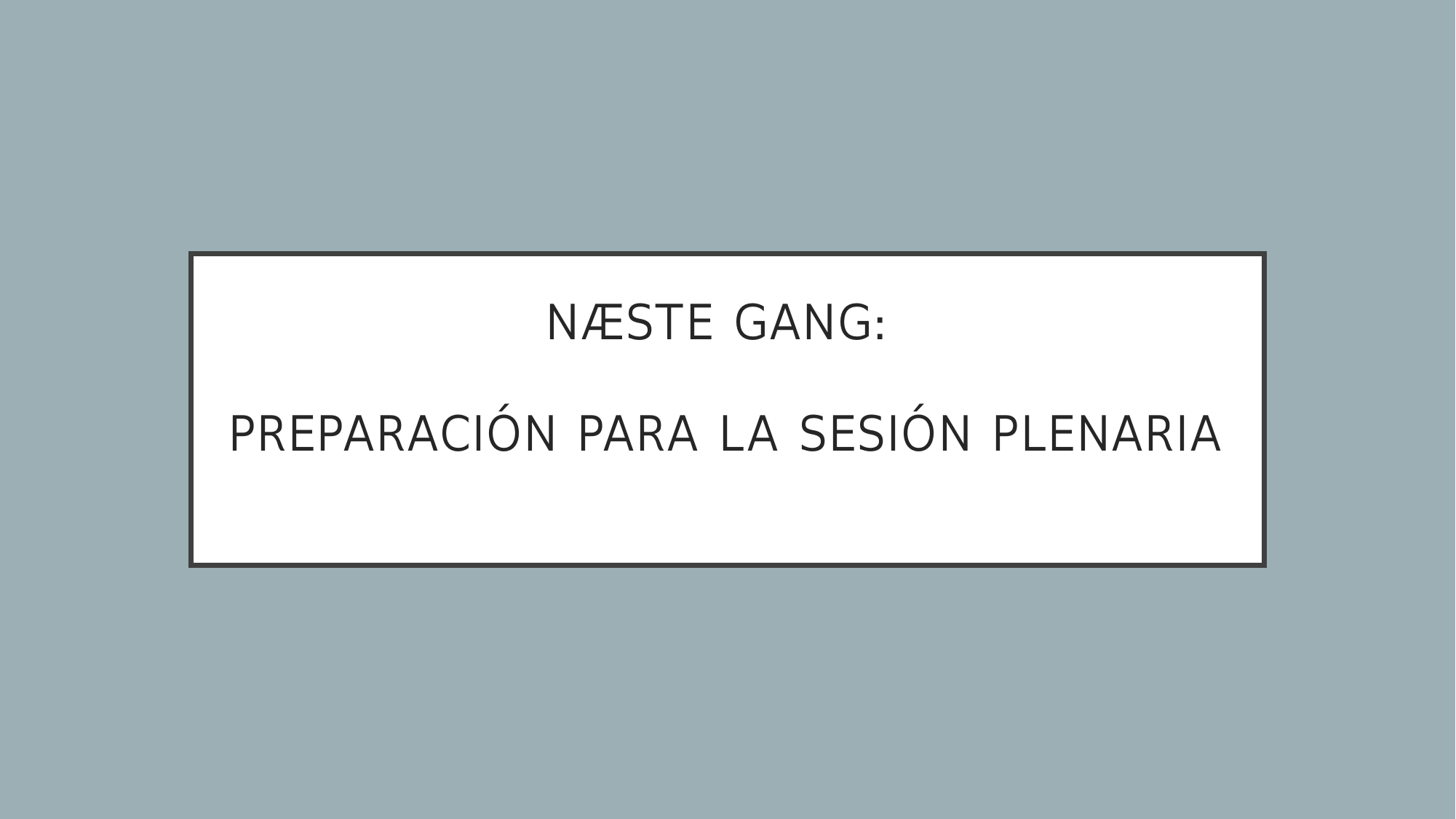

# Næste gang: Preparación para la sesión plenaria